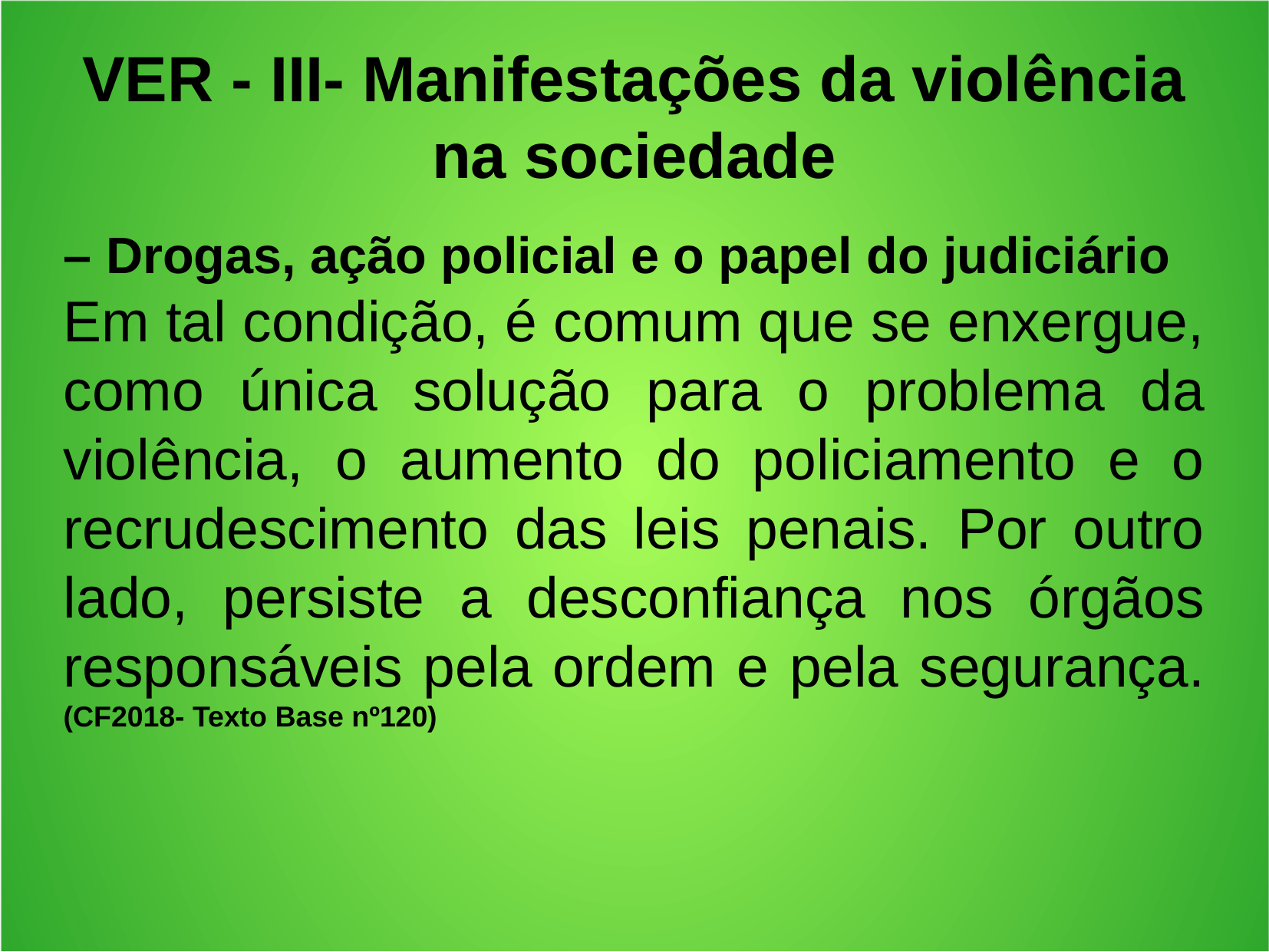

VER - III- Manifestações da violência na sociedade
– Drogas, ação policial e o papel do judiciário
Em tal condição, é comum que se enxergue, como única solução para o problema da violência, o aumento do policiamento e o recrudescimento das leis penais. Por outro lado, persiste a desconfiança nos órgãos responsáveis pela ordem e pela segurança. (CF2018- Texto Base nº120)